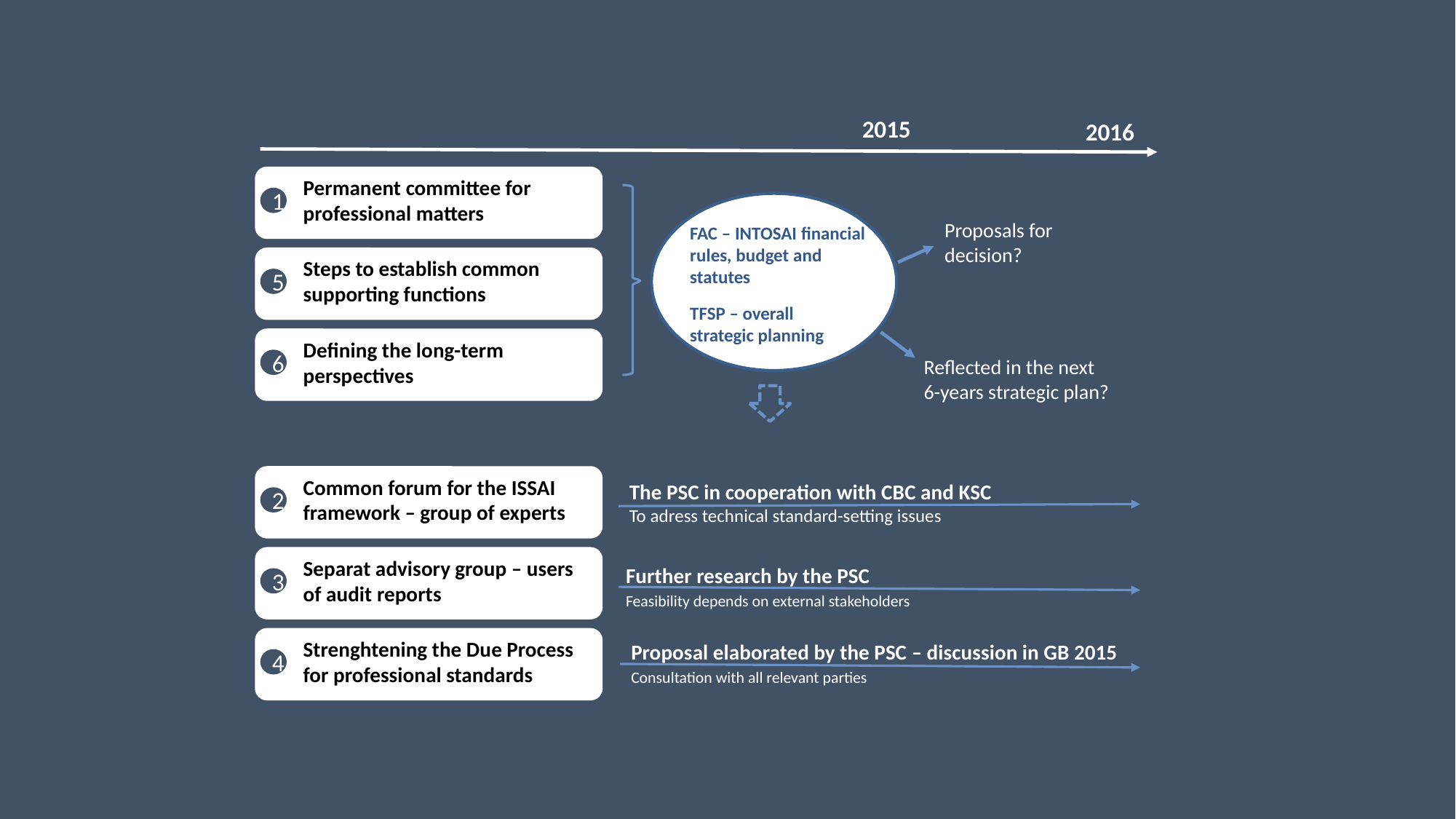

2015
2016

Permanent committee for professional matters

1

Proposals for
decision?
FAC – INTOSAI financial rules, budget and statutes
TFSP – overall
strategic planning

Steps to establish common supporting functions
5

Defining the long-term perspectives
Reflected in the next 6-years strategic plan?
6

Common forum for the ISSAI framework – group of experts
The PSC in cooperation with CBC and KSC
To adress technical standard-setting issues
2

Separat advisory group – users of audit reports
Further research by the PSC
Feasibility depends on external stakeholders
3

Strenghtening the Due Process for professional standards
Proposal elaborated by the PSC – discussion in GB 2015
Consultation with all relevant parties
4